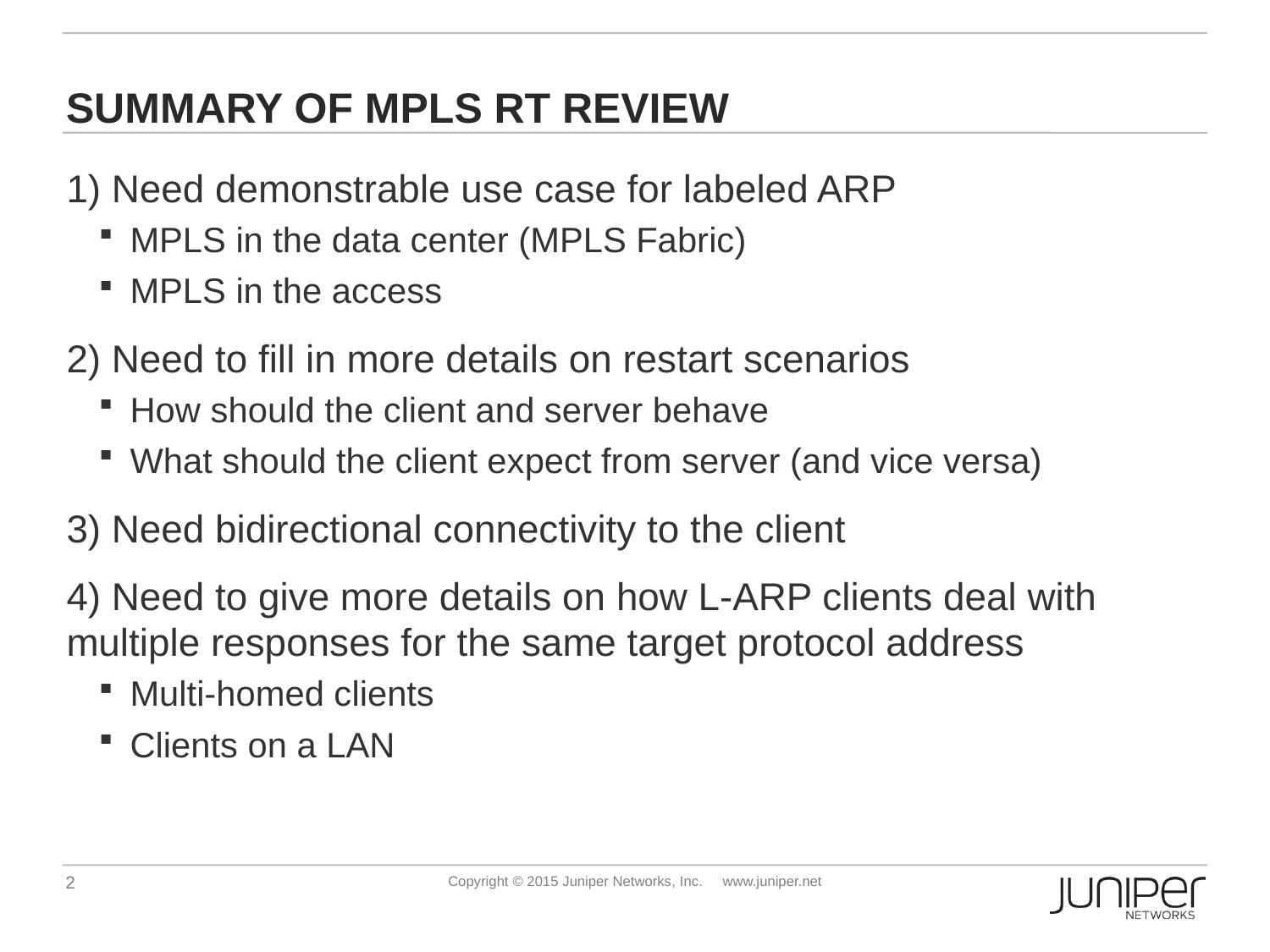

# Summary of MPLS RT Review
1) Need demonstrable use case for labeled ARP
MPLS in the data center (MPLS Fabric)
MPLS in the access
2) Need to fill in more details on restart scenarios
How should the client and server behave
What should the client expect from server (and vice versa)
3) Need bidirectional connectivity to the client
4) Need to give more details on how L-ARP clients deal with multiple responses for the same target protocol address
Multi-homed clients
Clients on a LAN